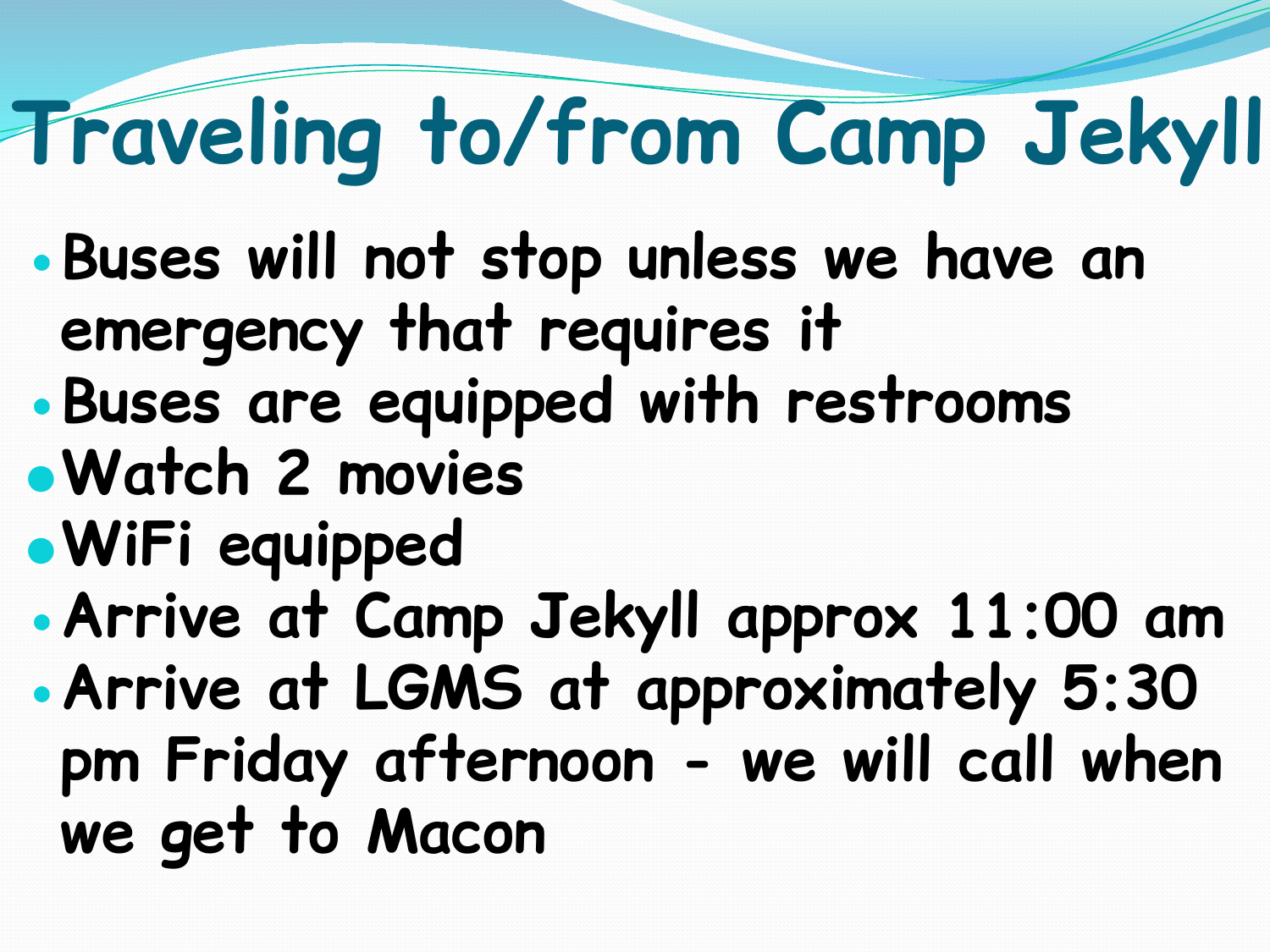

# Traveling to/from Camp Jekyll
Buses will not stop unless we have an emergency that requires it
Buses are equipped with restrooms
Watch 2 movies
WiFi equipped
Arrive at Camp Jekyll approx 11:00 am
Arrive at LGMS at approximately 5:30 pm Friday afternoon - we will call when we get to Macon